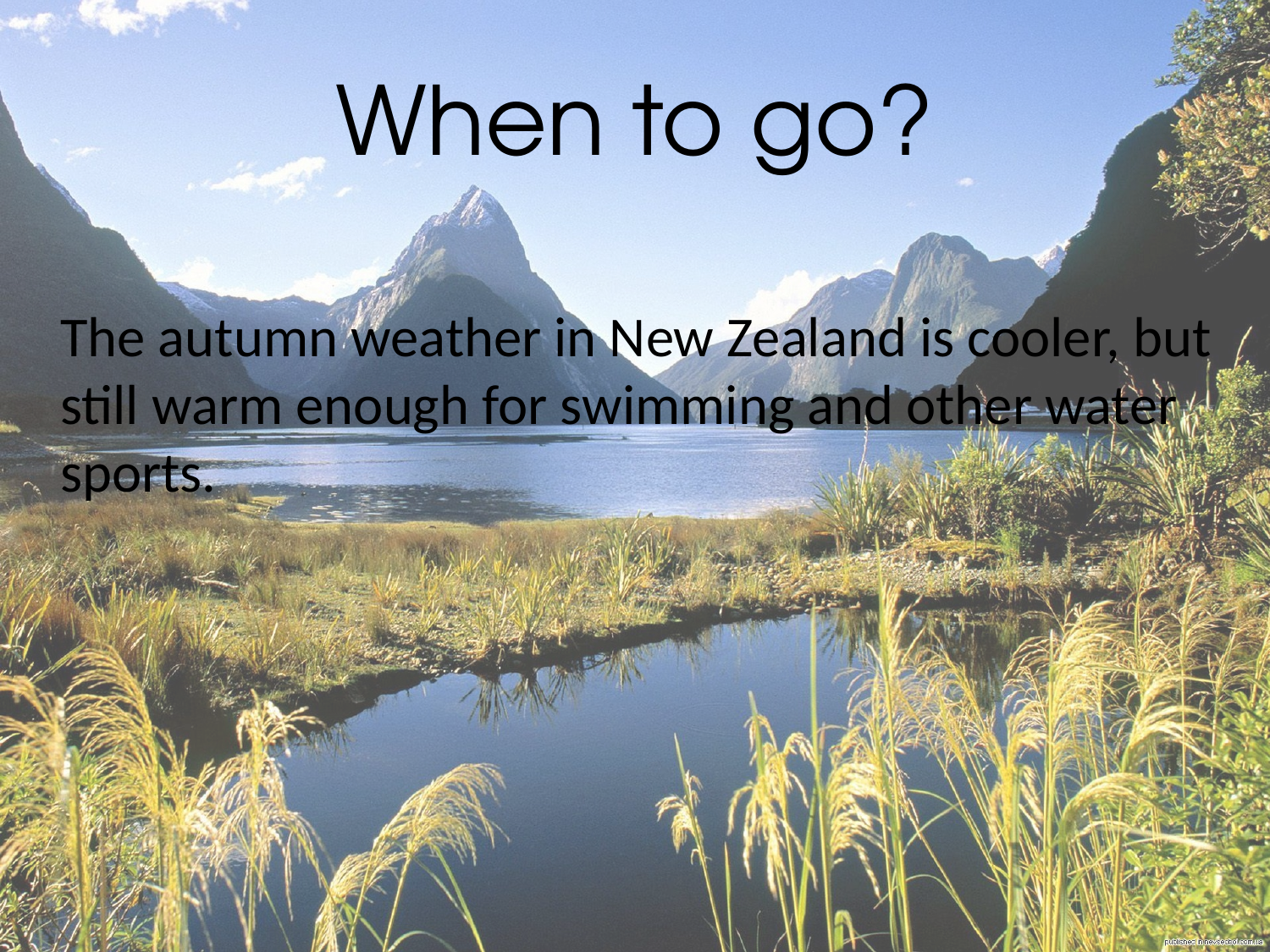

# When to go?
The autumn weather in New Zealand is cooler, but still warm enough for swimming and other water sports.